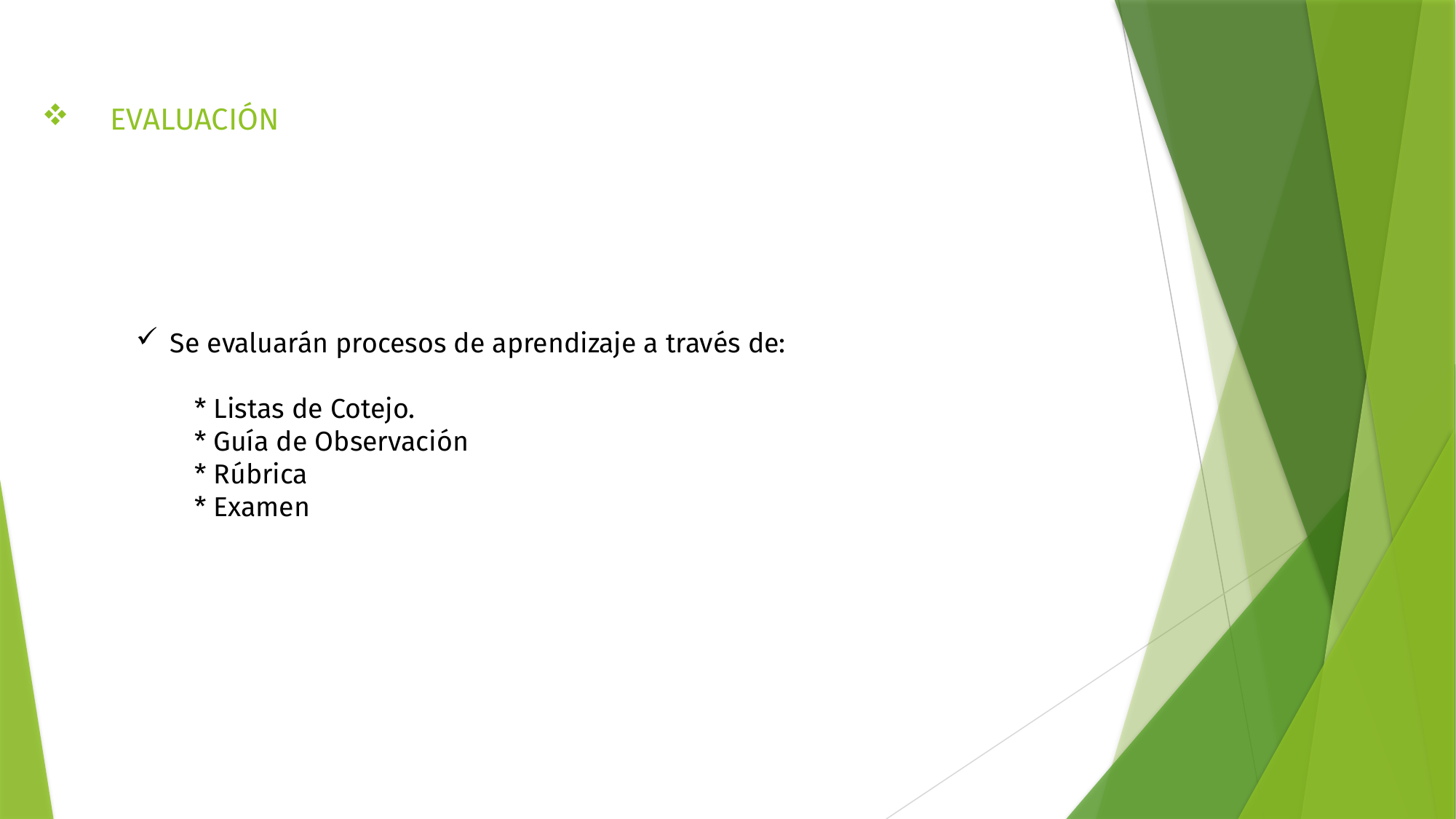

# EVALUACIÓN
Se evaluarán procesos de aprendizaje a través de:

        * Listas de Cotejo.
        * Guía de Observación
        * Rúbrica
        * Examen